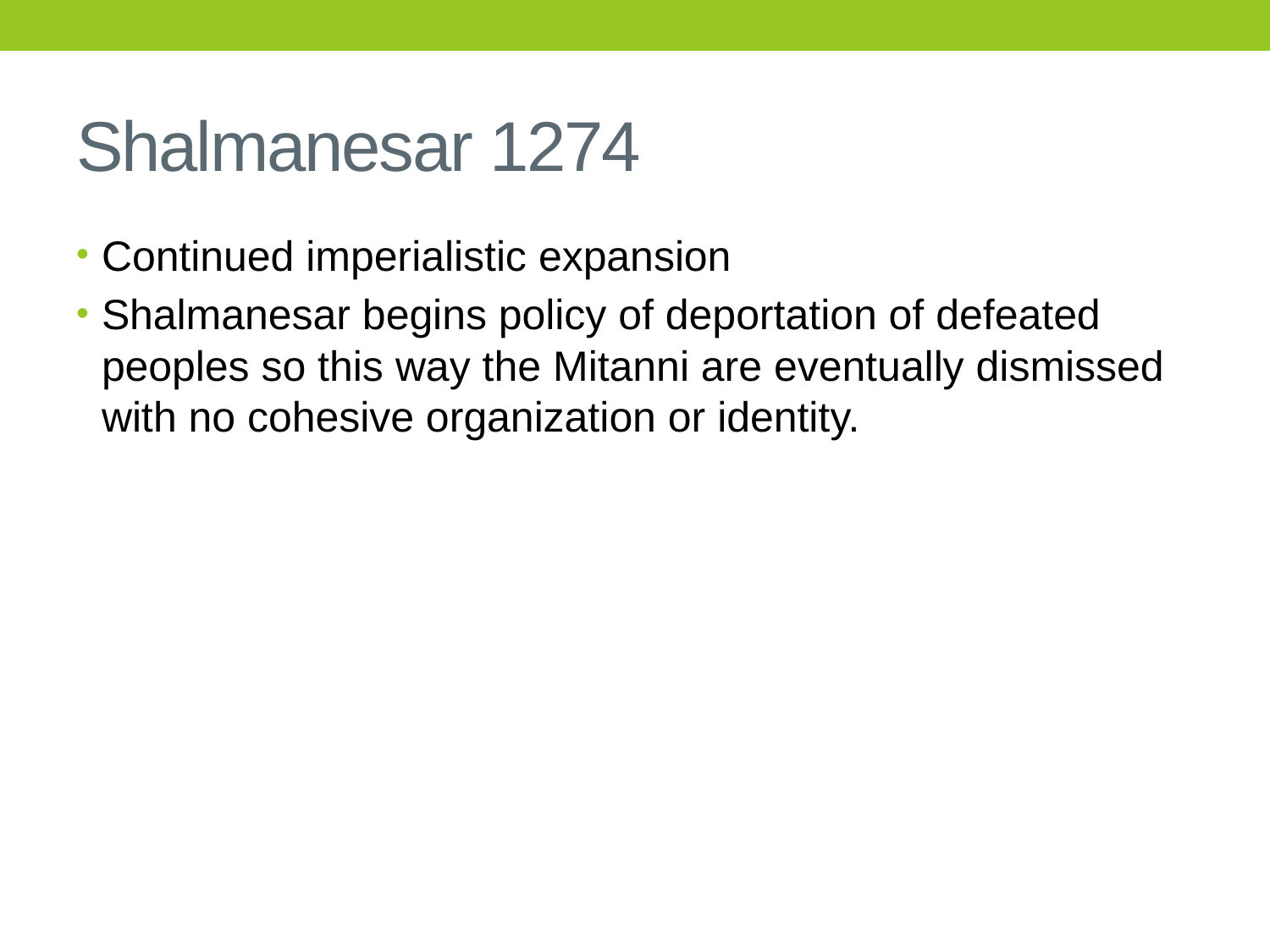

# Shalmanesar 1274
Continued imperialistic expansion
Shalmanesar begins policy of deportation of defeated peoples so this way the Mitanni are eventually dismissed with no cohesive organization or identity.